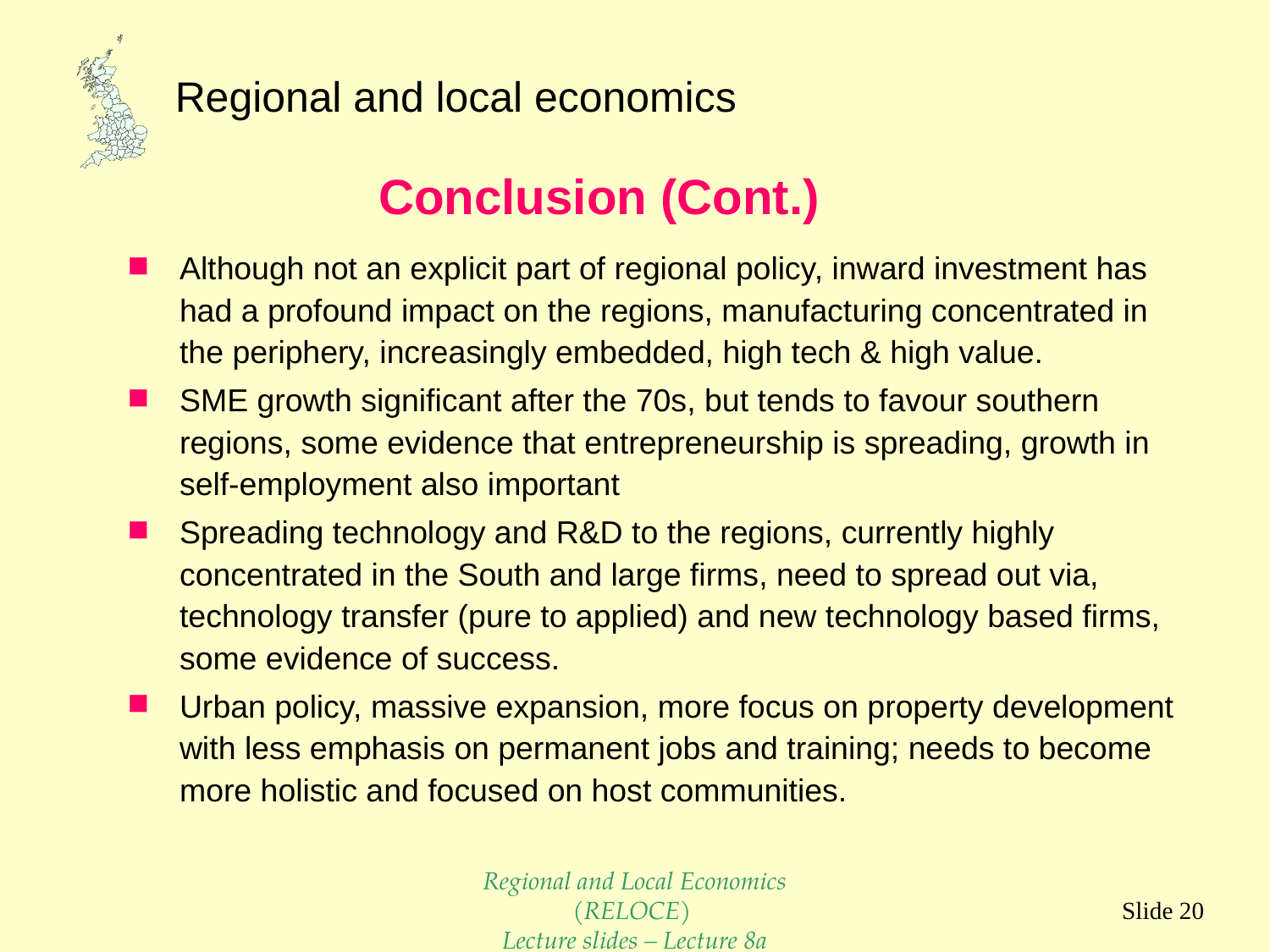

# Conclusion (Cont.)
Although not an explicit part of regional policy, inward investment has had a profound impact on the regions, manufacturing concentrated in the periphery, increasingly embedded, high tech & high value.
SME growth significant after the 70s, but tends to favour southern regions, some evidence that entrepreneurship is spreading, growth in self-employment also important
Spreading technology and R&D to the regions, currently highly concentrated in the South and large firms, need to spread out via, technology transfer (pure to applied) and new technology based firms, some evidence of success.
Urban policy, massive expansion, more focus on property development with less emphasis on permanent jobs and training; needs to become more holistic and focused on host communities.
Regional and Local Economics (RELOCE)
Lecture slides – Lecture 8a
Slide 20